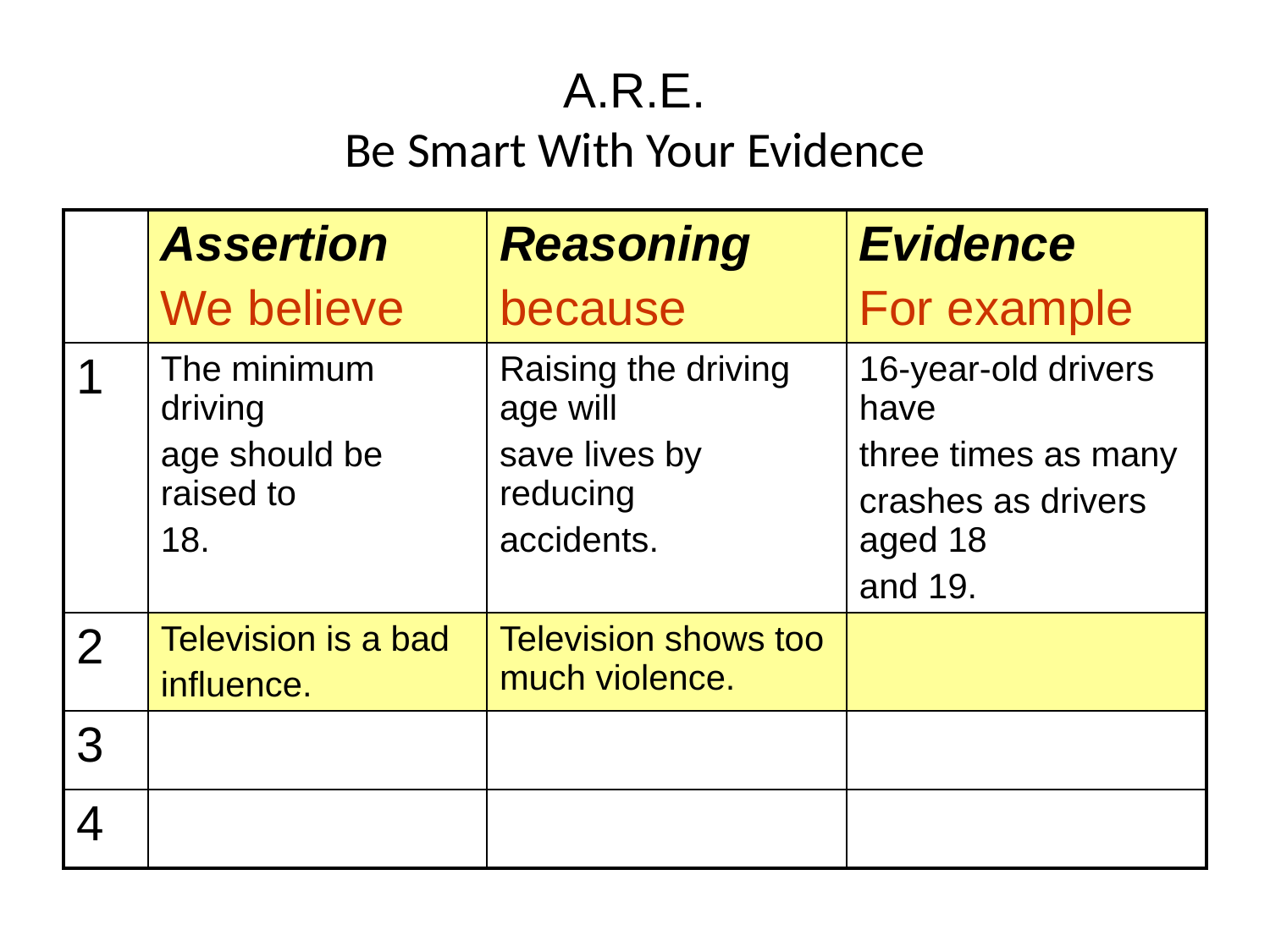

# A.R.E. Be Smart With Your Evidence
|  | Assertion We believe | Reasoning because | Evidence For example |
| --- | --- | --- | --- |
| 1 | The minimum driving age should be raised to 18. | Raising the driving age will save lives by reducing accidents. | 16-year-old drivers have three times as many crashes as drivers aged 18 and 19. |
| 2 | Television is a bad influence. | Television shows too much violence. |  |
| 3 |  |  |  |
| 4 |  |  |  |